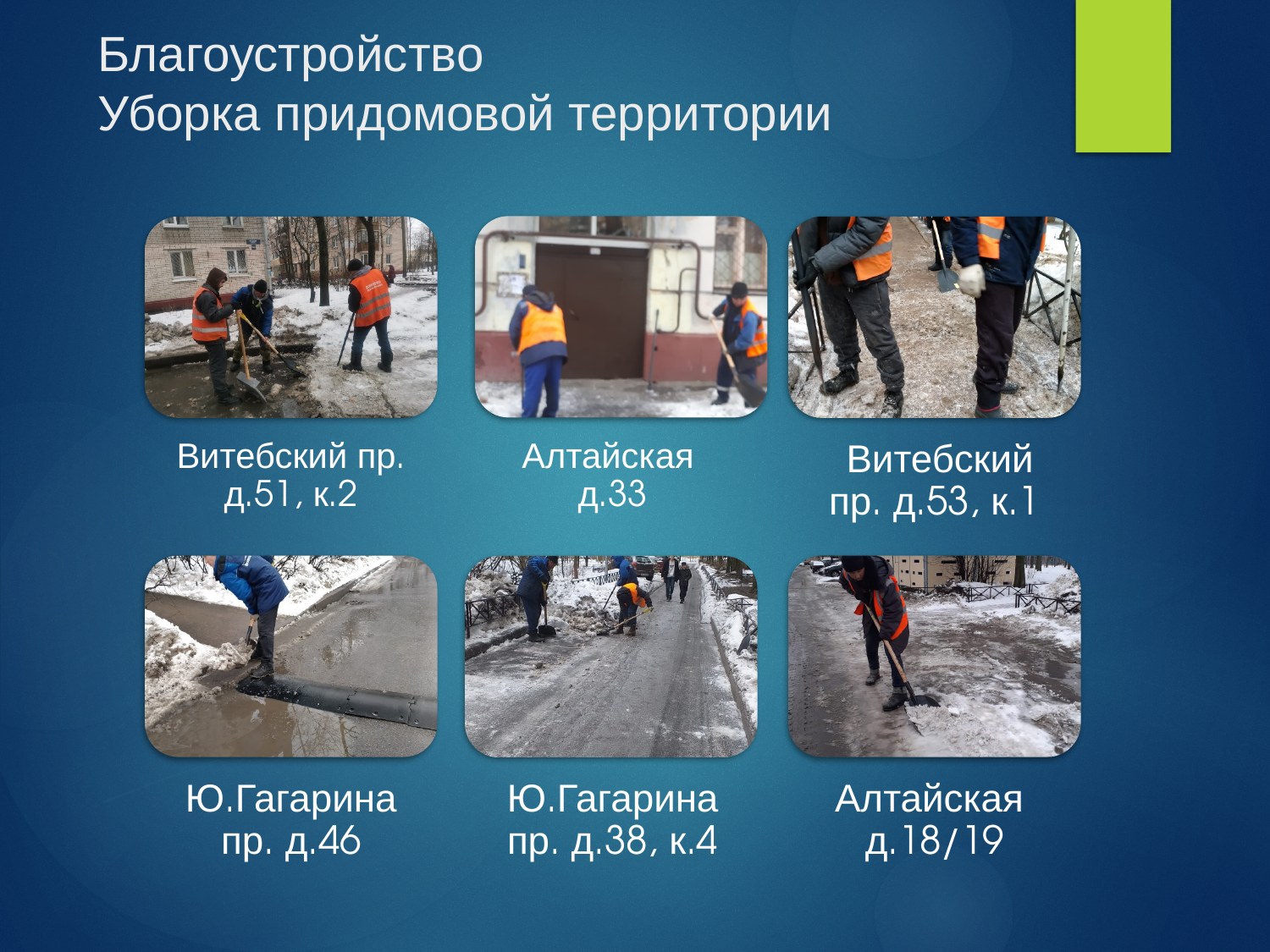

# Благоустройство Уборка придомовой территории
Витебский пр. д.51, к.2
Алтайская  д.33
 Витебский пр. д.53, к.1
Ю.Гагарина пр. д.46
Ю.Гагарина пр. д.38, к.4
Алтайская  д.18/19